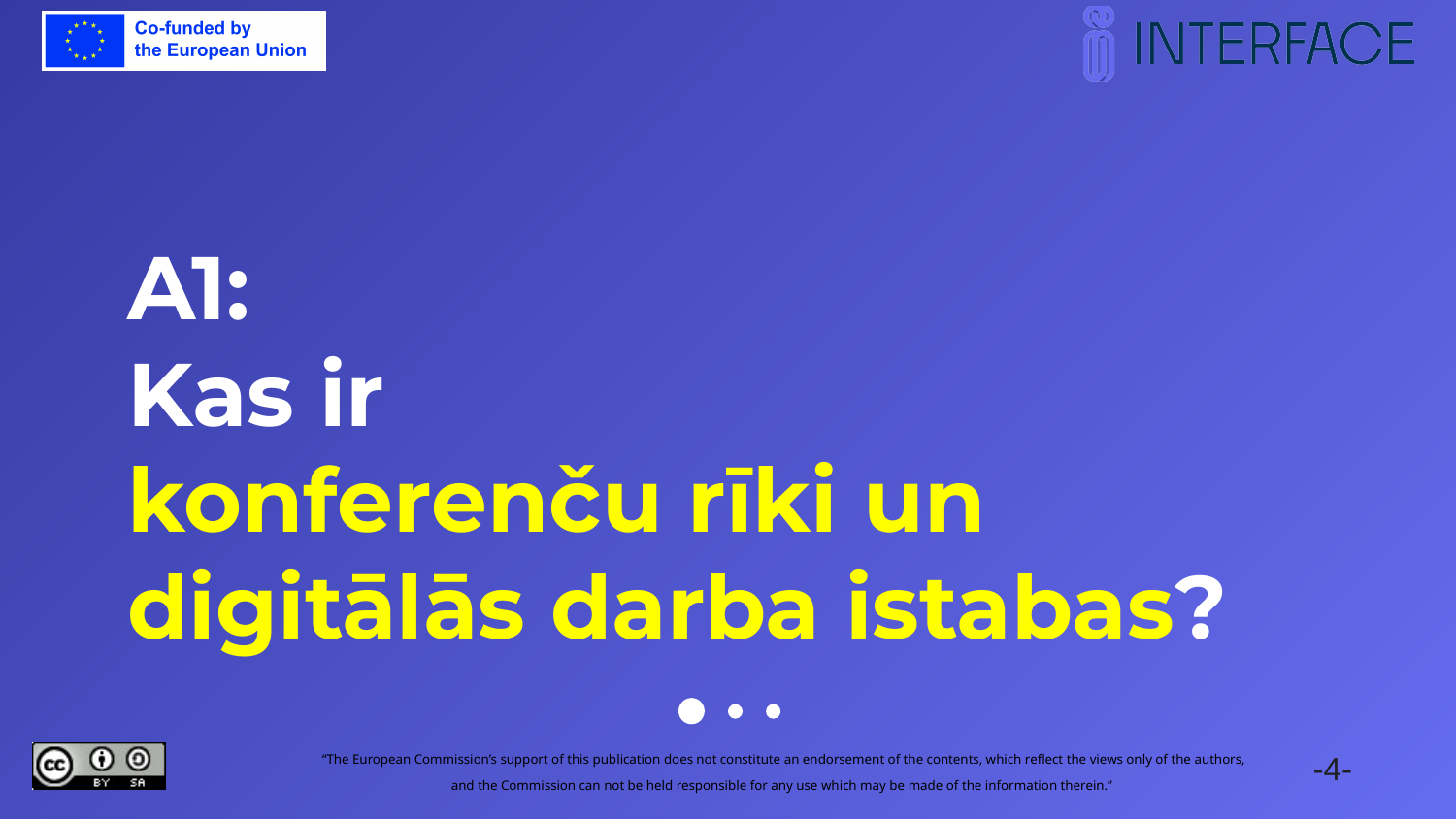

# A1: Kas ir konferenču rīki un digitālās darba istabas?